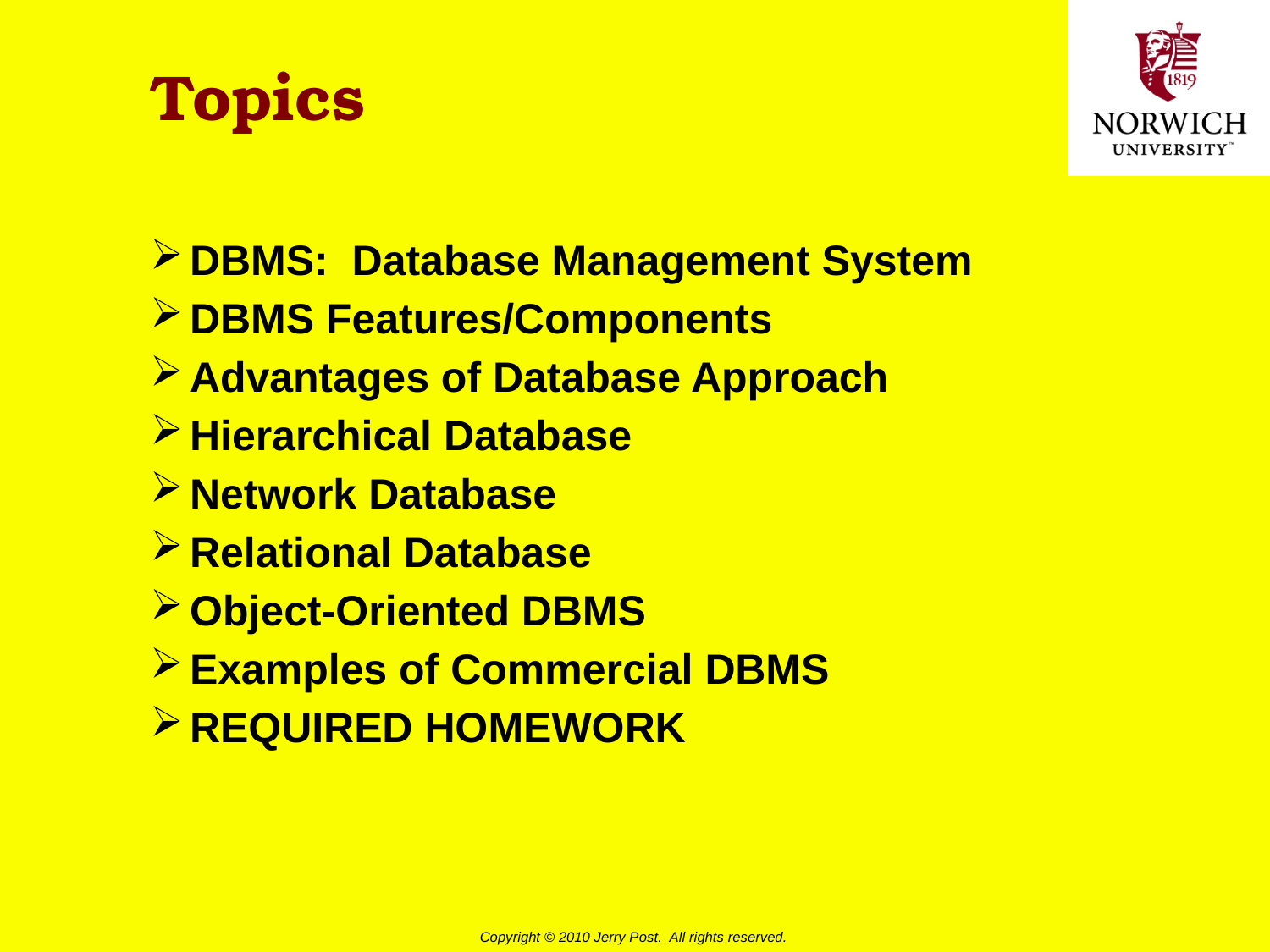

# Topics
DBMS:  Database Management System
DBMS Features/Components
Advantages of Database Approach
Hierarchical Database
Network Database
Relational Database
Object-Oriented DBMS
Examples of Commercial DBMS
REQUIRED HOMEWORK